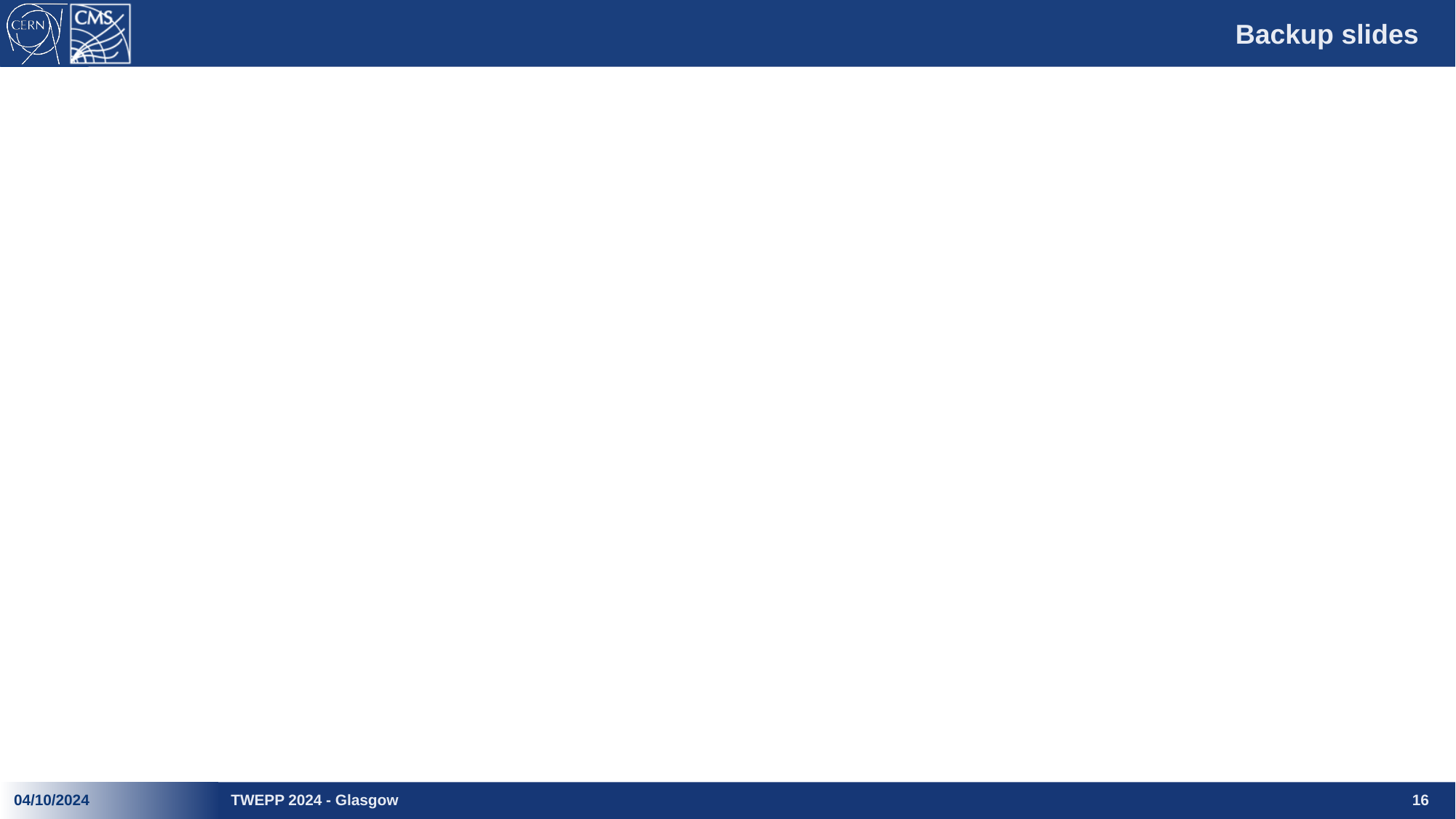

# Backup slides
04/10/2024
TWEPP 2024 - Glasgow
16